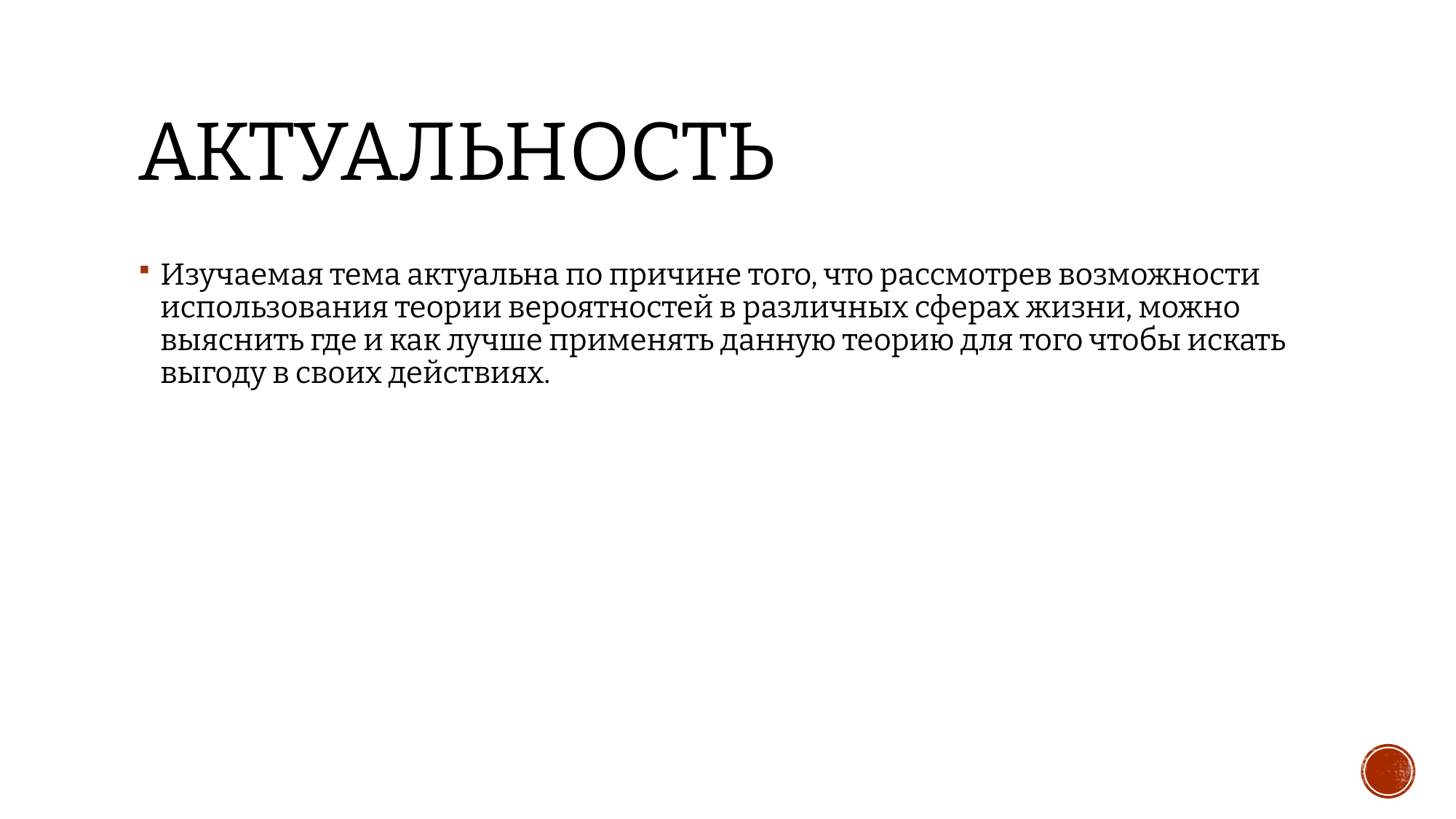

# Актуальность
Изучаемая тема актуальна по причине того, что рассмотрев возможности использования теории вероятностей в различных сферах жизни, можно выяснить где и как лучше применять данную теорию для того чтобы искать выгоду в своих действиях.